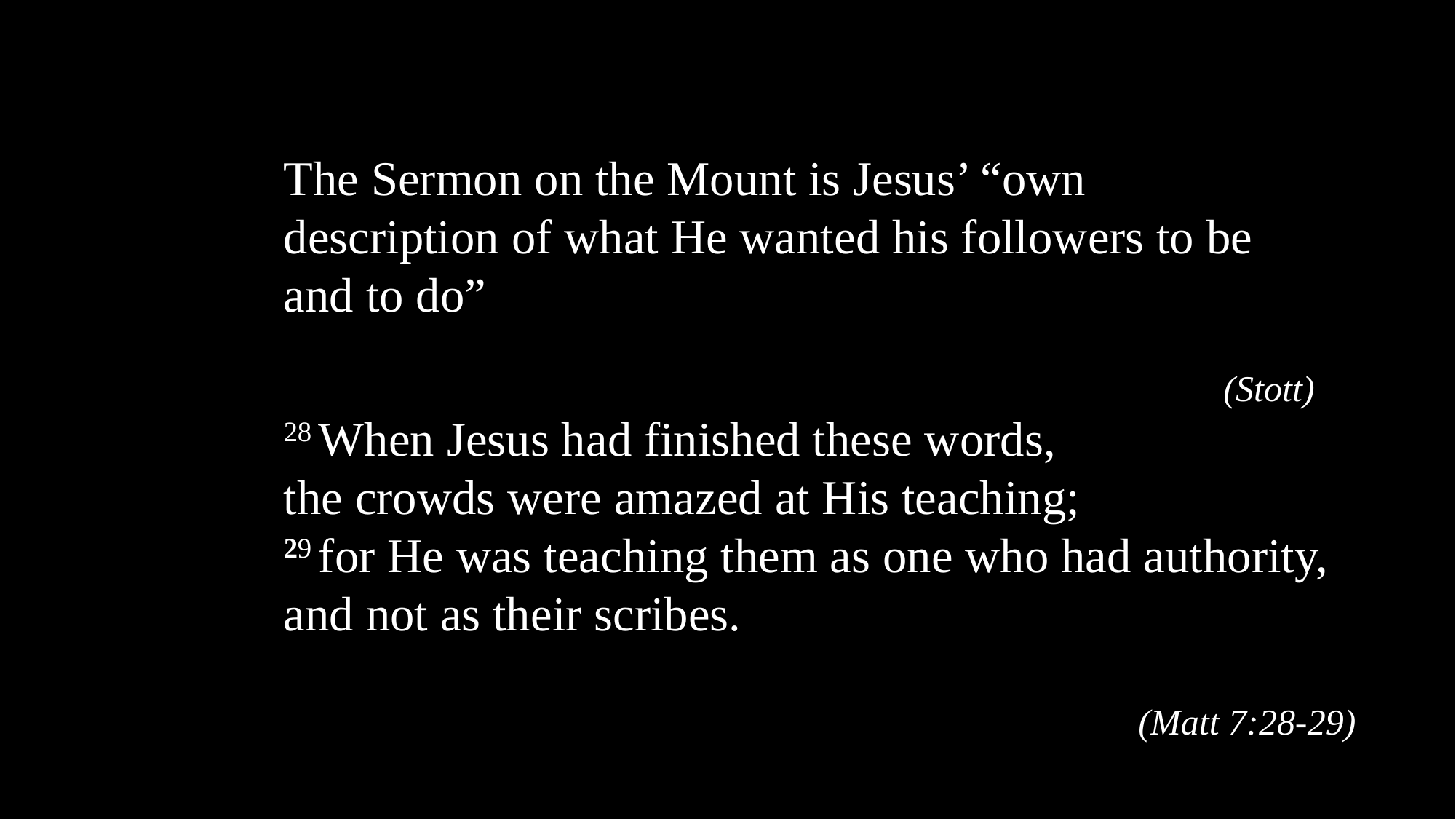

The Sermon on the Mount is Jesus’ “own description of what He wanted his followers to be and to do”

(Stott)
28 When Jesus had finished these words,
the crowds were amazed at His teaching;
29 for He was teaching them as one who had authority, and not as their scribes.

(Matt 7:28-29)